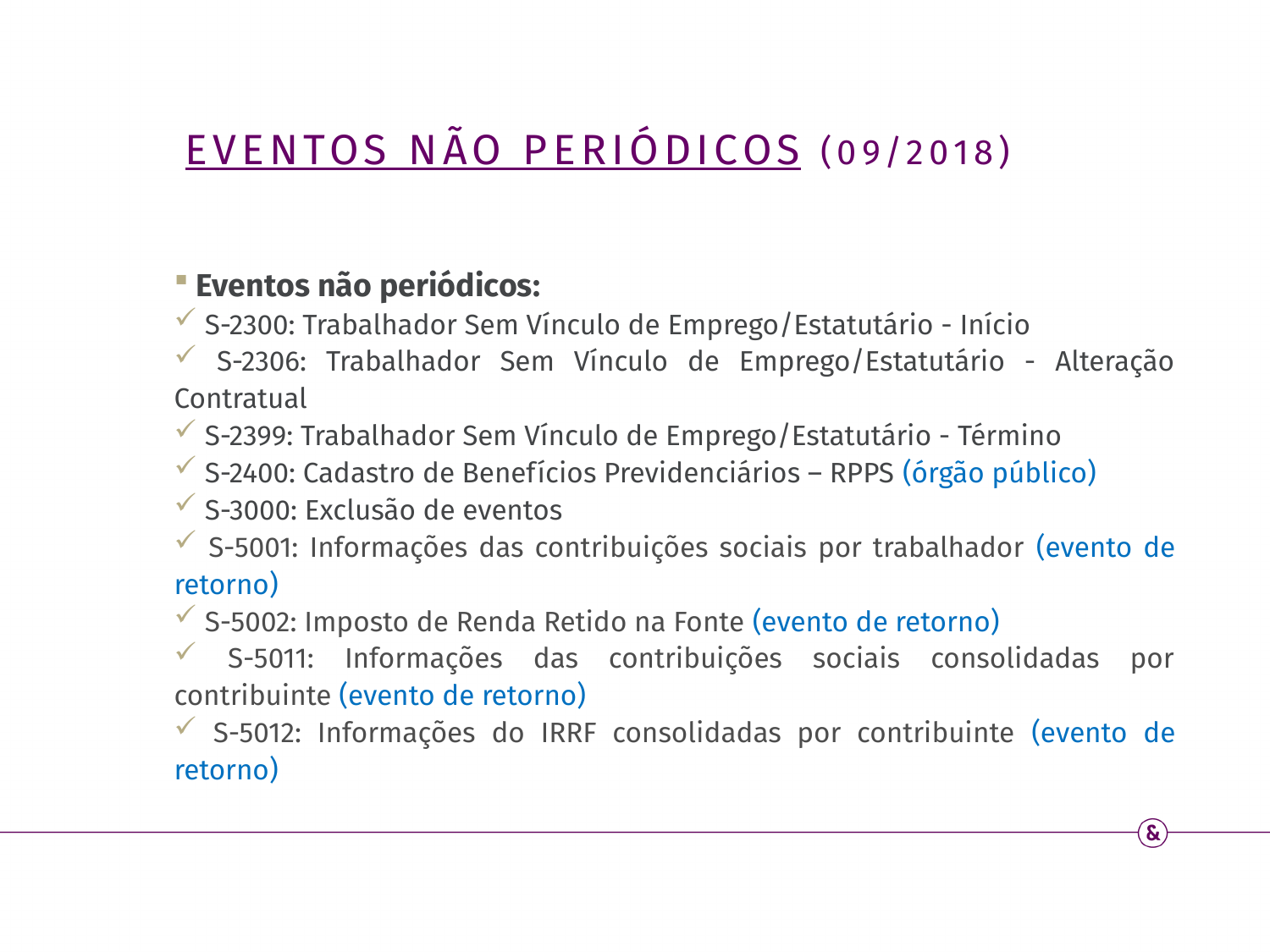

EVENTOS NÃO PERIÓDICOS (09/2018)
 Eventos não periódicos:
 S-2300: Trabalhador Sem Vínculo de Emprego/Estatutário - Início
 S-2306: Trabalhador Sem Vínculo de Emprego/Estatutário - Alteração Contratual
 S-2399: Trabalhador Sem Vínculo de Emprego/Estatutário - Término
 S-2400: Cadastro de Benefícios Previdenciários – RPPS (órgão público)
 S-3000: Exclusão de eventos
 S-5001: Informações das contribuições sociais por trabalhador (evento de retorno)
 S-5002: Imposto de Renda Retido na Fonte (evento de retorno)
 S-5011: Informações das contribuições sociais consolidadas por contribuinte (evento de retorno)
 S-5012: Informações do IRRF consolidadas por contribuinte (evento de retorno)